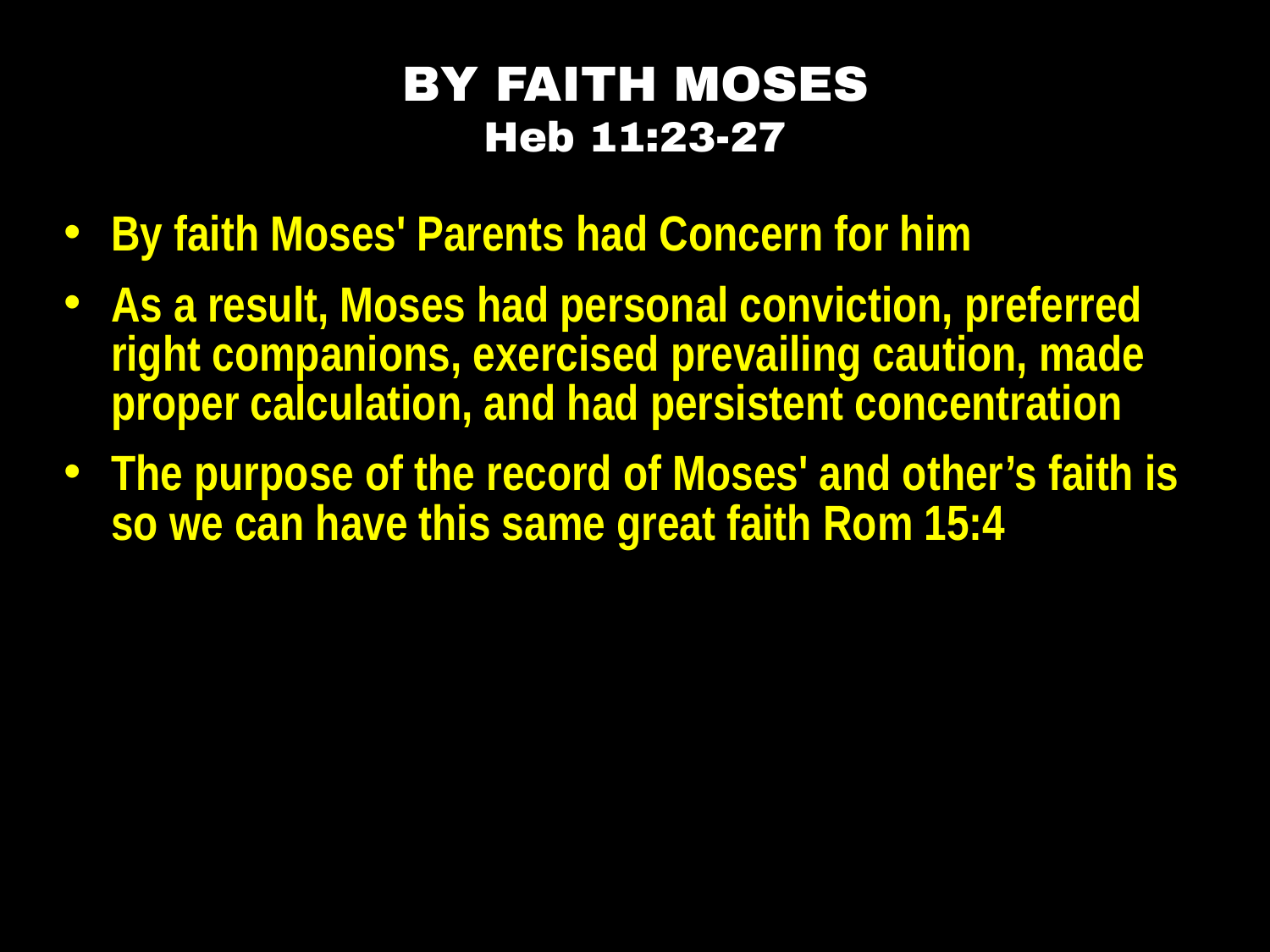

# BY FAITH MOSES Heb 11:23-27
By faith Moses' Parents had Concern for him
As a result, Moses had personal conviction, preferred right companions, exercised prevailing caution, made proper calculation, and had persistent concentration
The purpose of the record of Moses' and other’s faith is so we can have this same great faith Rom 15:4